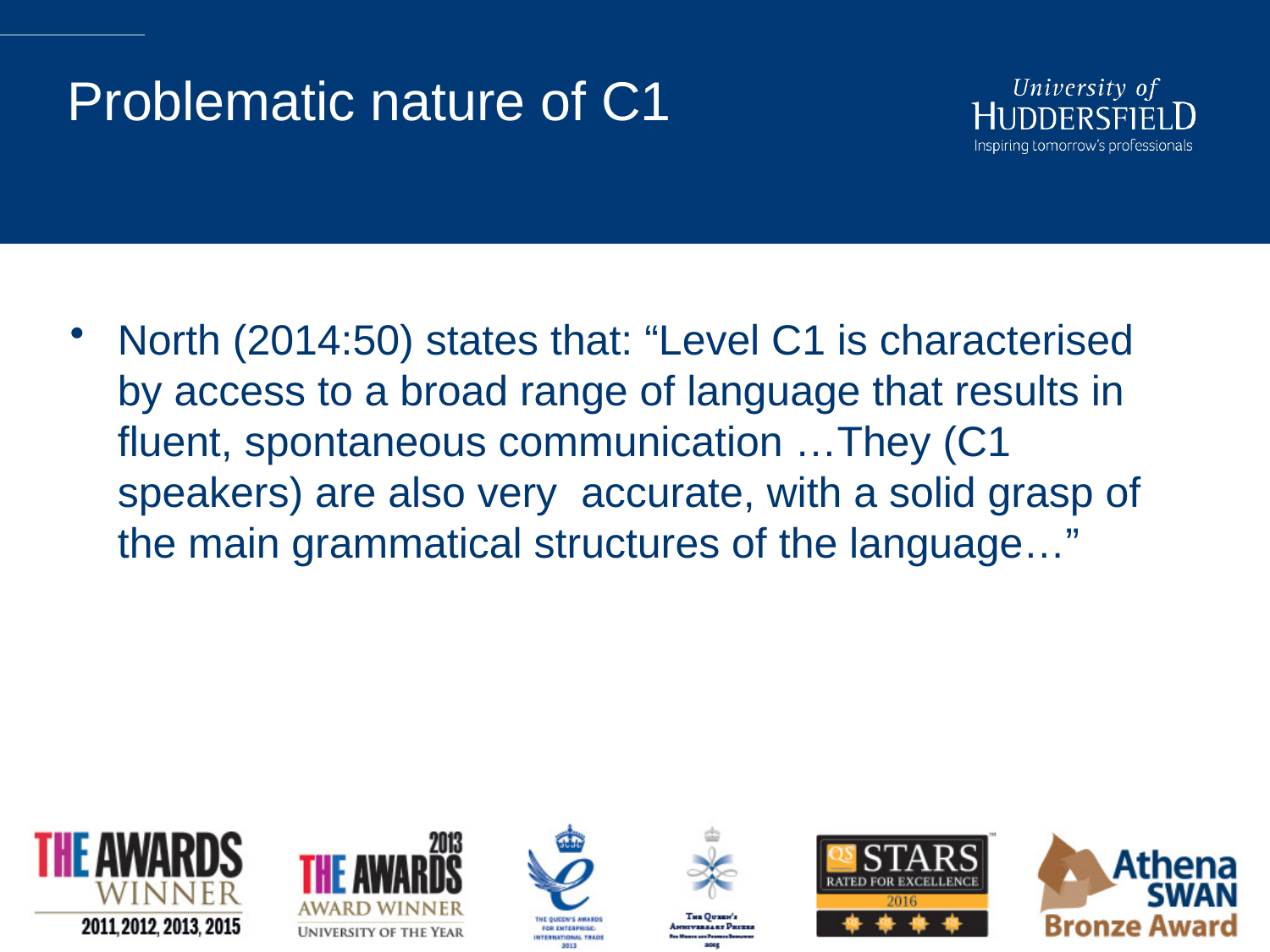

# Problematic nature of C1
North (2014:50) states that: “Level C1 is characterised by access to a broad range of language that results in fluent, spontaneous communication …They (C1 speakers) are also very  accurate, with a solid grasp of the main grammatical structures of the language…”